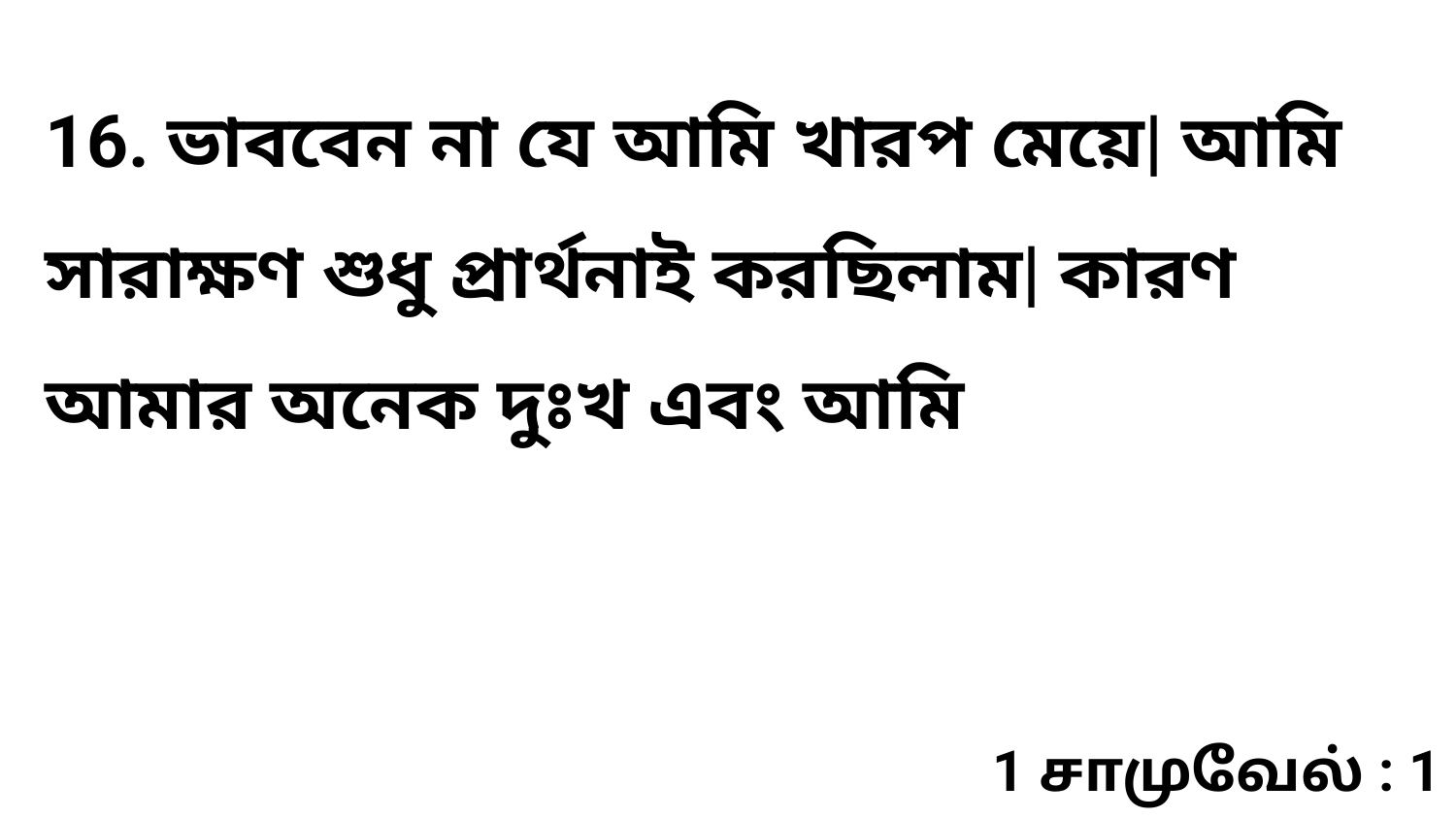

16. ভাববেন না যে আমি খারপ মেয়ে| আমি সারাক্ষণ শুধু প্রার্থনাই করছিলাম| কারণ আমার অনেক দুঃখ এবং আমি
1 சாமுவேல் : 1